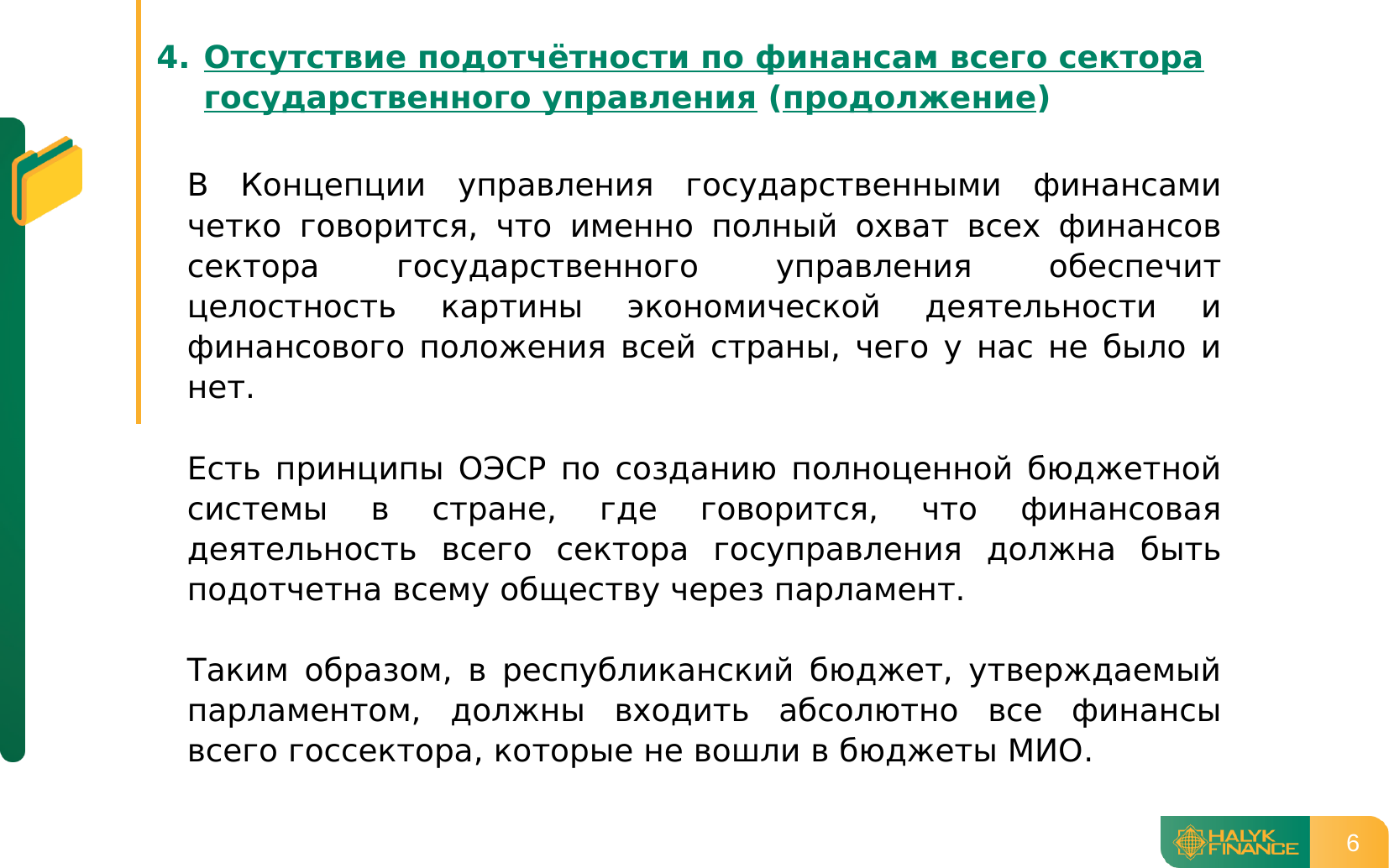

Отсутствие подотчётности по финансам всего сектора государственного управления (продолжение)
В Концепции управления государственными финансами четко говорится, что именно полный охват всех финансов сектора государственного управления обеспечит целостность картины экономической деятельности и финансового положения всей страны, чего у нас не было и нет.

Есть принципы ОЭСР по созданию полноценной бюджетной системы в стране, где говорится, что финансовая деятельность всего сектора госуправления должна быть подотчетна всему обществу через парламент.

Таким образом, в республиканский бюджет, утверждаемый парламентом, должны входить абсолютно все финансы всего госсектора, которые не вошли в бюджеты МИО.